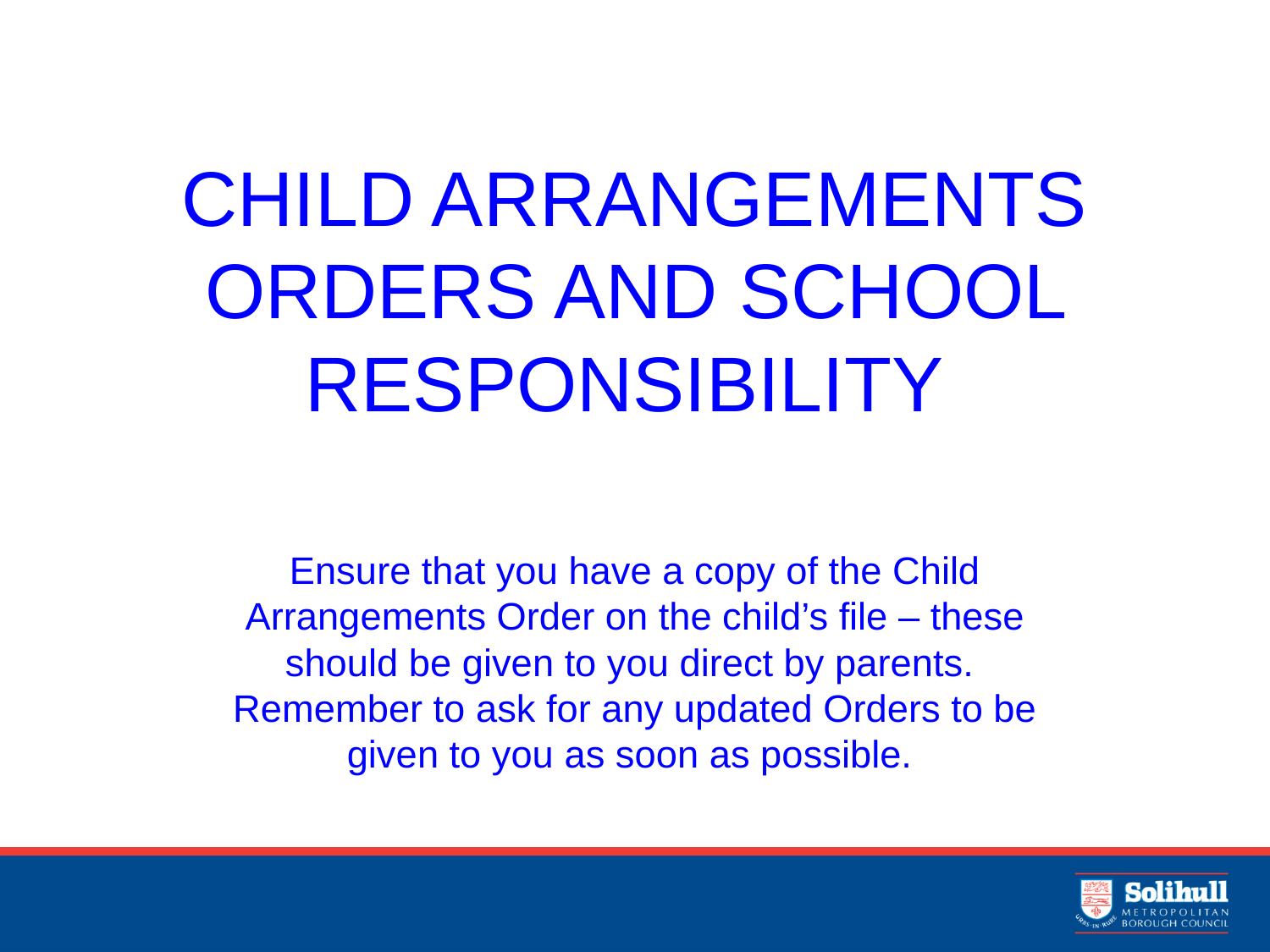

# CHILD ARRANGEMENTS ORDERS AND SCHOOL RESPONSIBILITY
Ensure that you have a copy of the Child Arrangements Order on the child’s file – these should be given to you direct by parents.  Remember to ask for any updated Orders to be given to you as soon as possible.